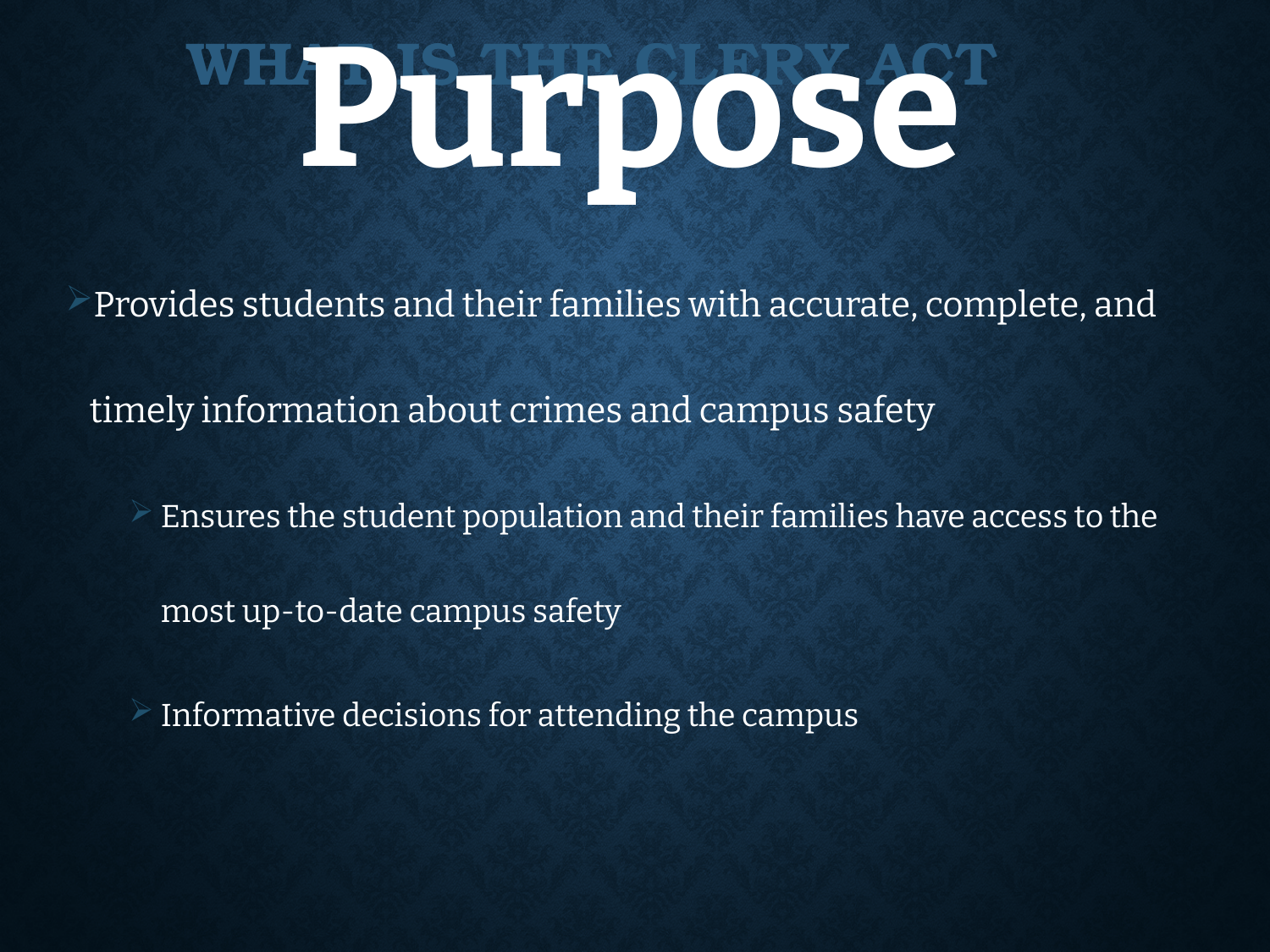

# What is the clery act
Purpose
Provides students and their families with accurate, complete, and timely information about crimes and campus safety
Ensures the student population and their families have access to the most up-to-date campus safety
Informative decisions for attending the campus